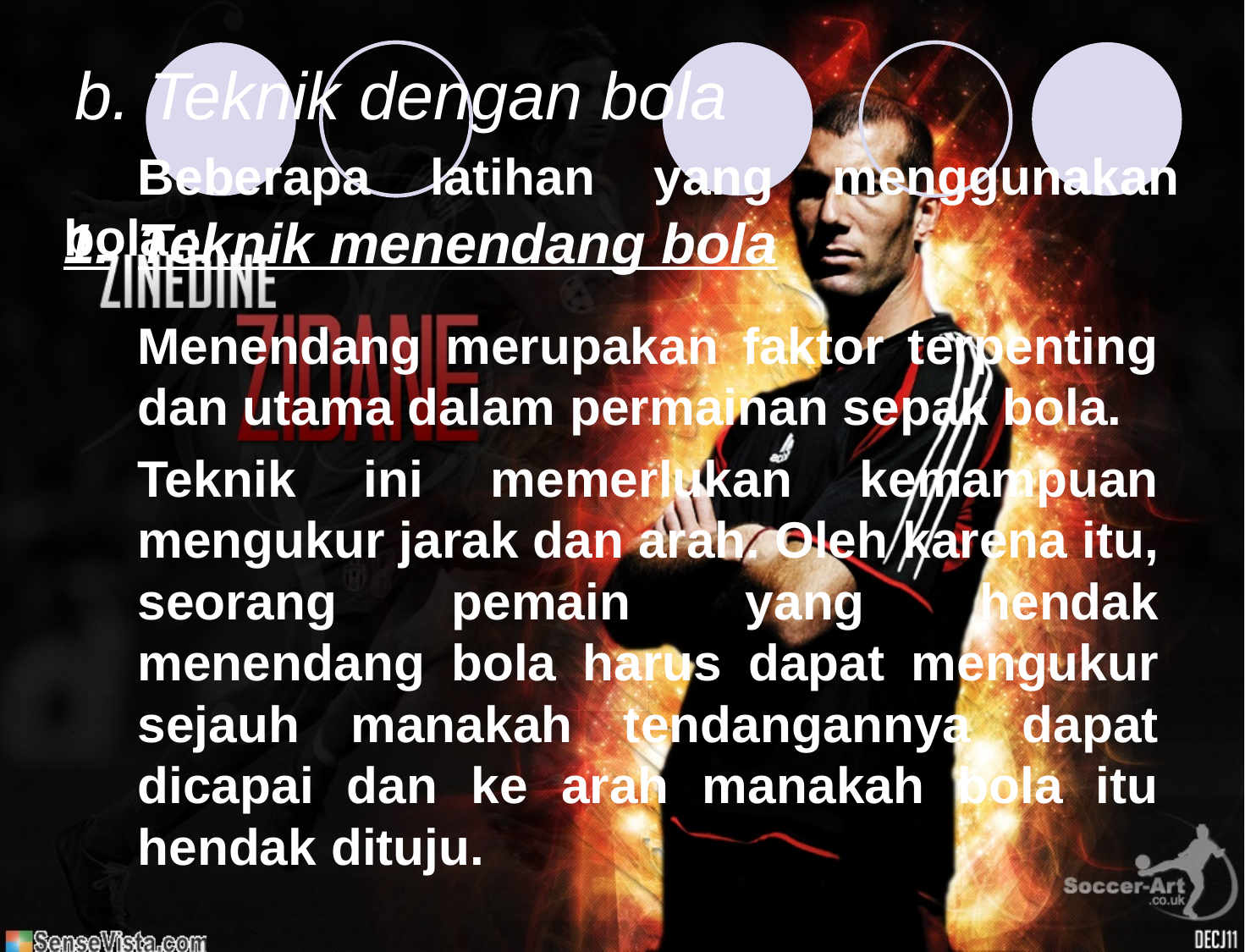

# b. Teknik dengan bola
Beberapa latihan yang menggunakan bola :
1.	Teknik menendang bola
Menendang merupakan faktor terpenting dan utama dalam permainan sepak bola.
Teknik ini memerlukan kemampuan mengukur jarak dan arah. Oleh karena itu, seorang pemain yang hendak menendang bola harus dapat mengukur sejauh manakah tendangannya dapat dicapai dan ke arah manakah bola itu hendak dituju.